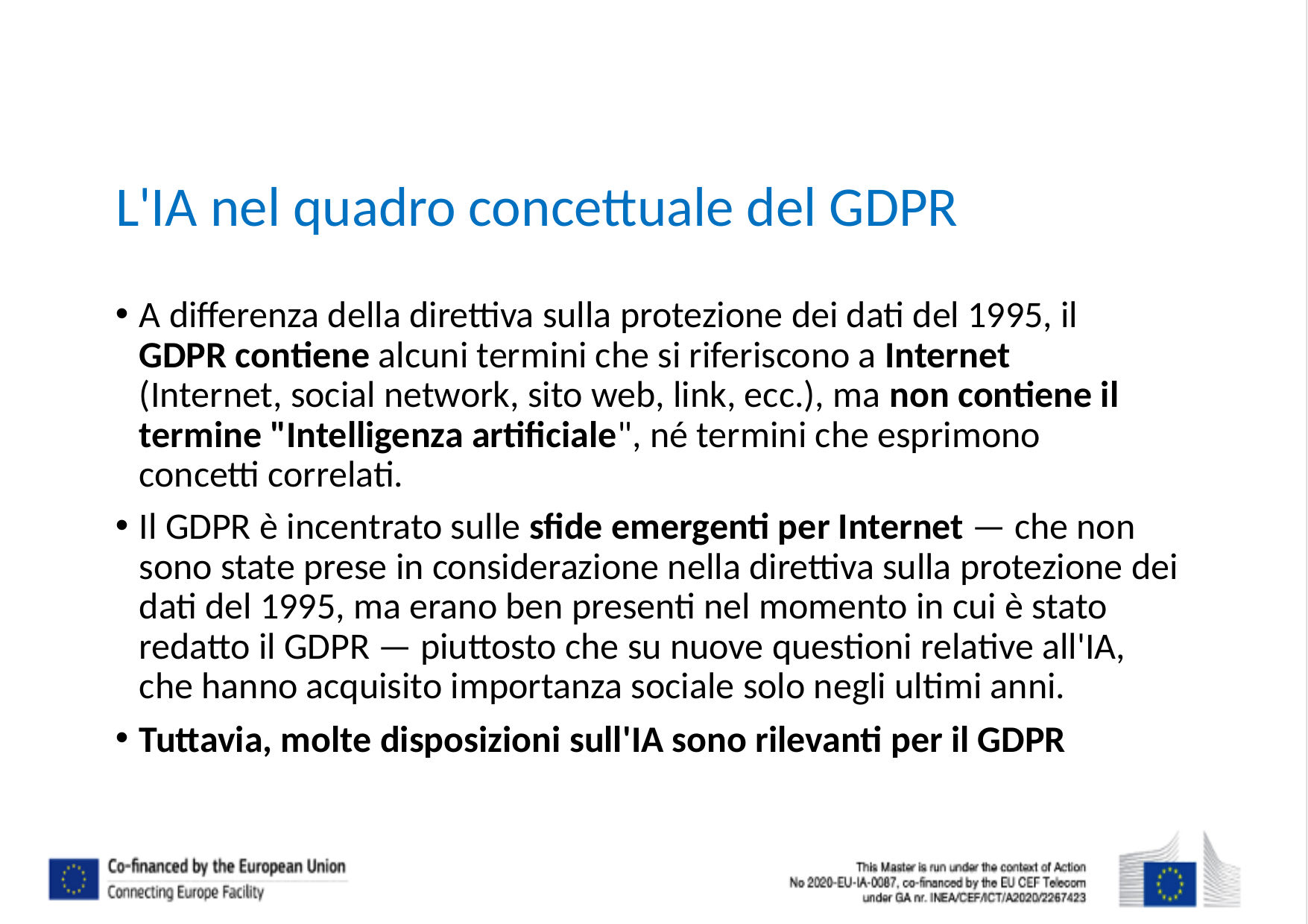

# L'IA nel quadro concettuale del GDPR
A differenza della direttiva sulla protezione dei dati del 1995, il GDPR contiene alcuni termini che si riferiscono a Internet (Internet, social network, sito web, link, ecc.), ma non contiene il termine "Intelligenza artificiale", né termini che esprimono concetti correlati.
Il GDPR è incentrato sulle sfide emergenti per Internet — che non sono state prese in considerazione nella direttiva sulla protezione dei dati del 1995, ma erano ben presenti nel momento in cui è stato redatto il GDPR — piuttosto che su nuove questioni relative all'IA, che hanno acquisito importanza sociale solo negli ultimi anni.
Tuttavia, molte disposizioni sull'IA sono rilevanti per il GDPR